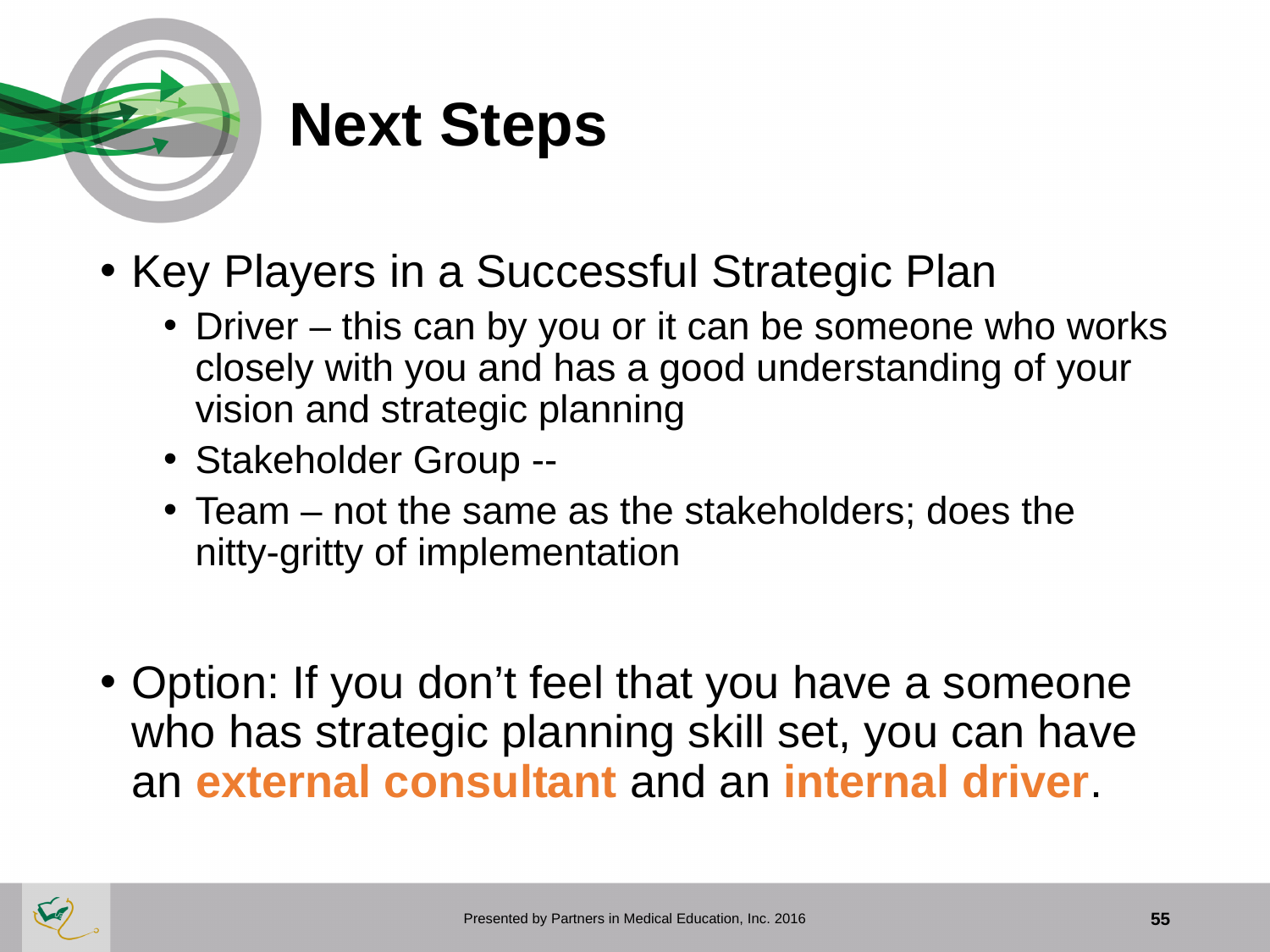

# Next Steps
Key Players in a Successful Strategic Plan
Driver – this can by you or it can be someone who works closely with you and has a good understanding of your vision and strategic planning
Stakeholder Group --
Team – not the same as the stakeholders; does the nitty-gritty of implementation

Option: If you don’t feel that you have a someone who has strategic planning skill set, you can have an external consultant and an internal driver.
Presented by Partners in Medical Education, Inc. 2016
55